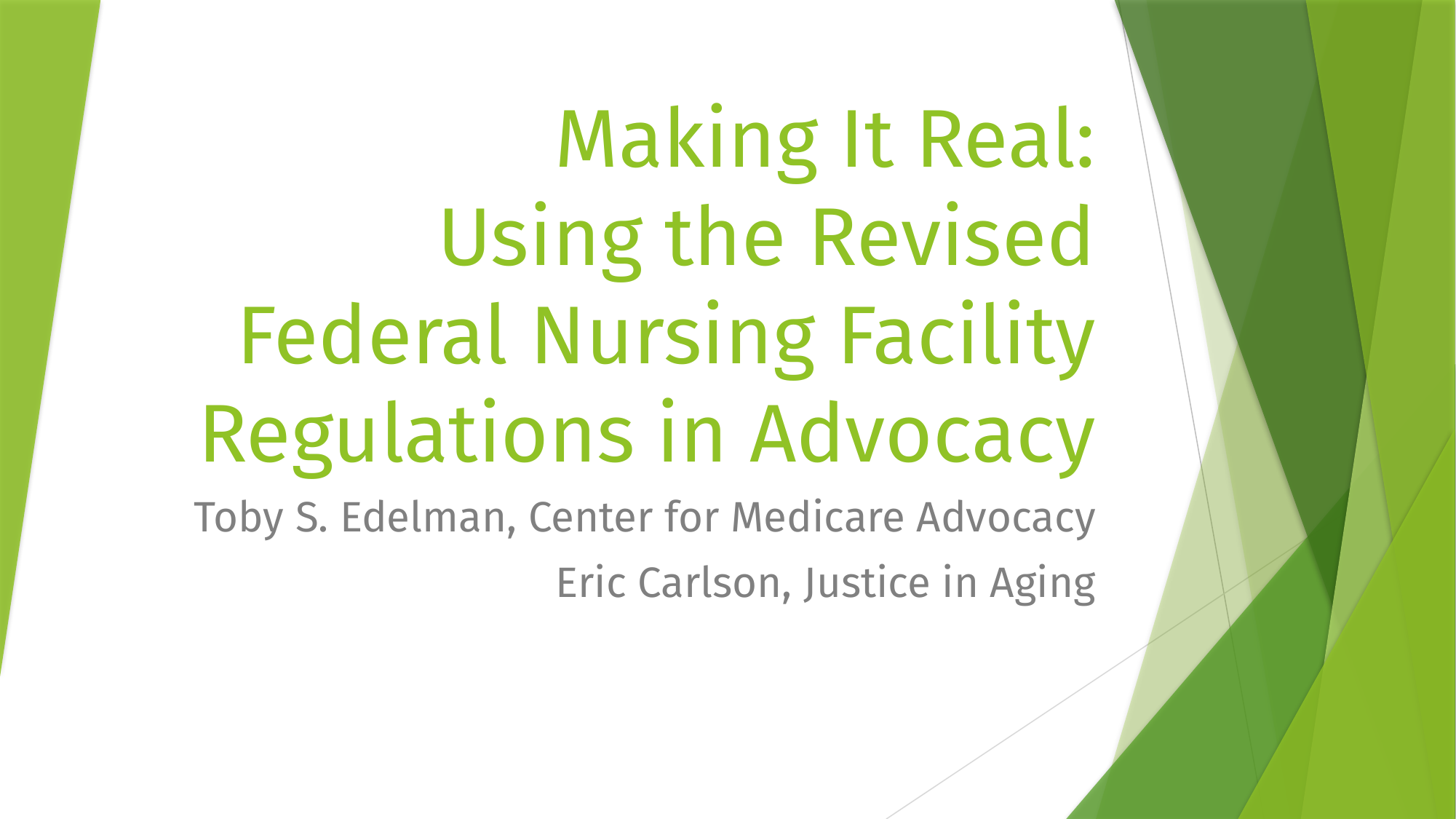

# Making It Real: Using the Revised Federal Nursing Facility Regulations in Advocacy
Toby S. Edelman, Center for Medicare Advocacy
Eric Carlson, Justice in Aging